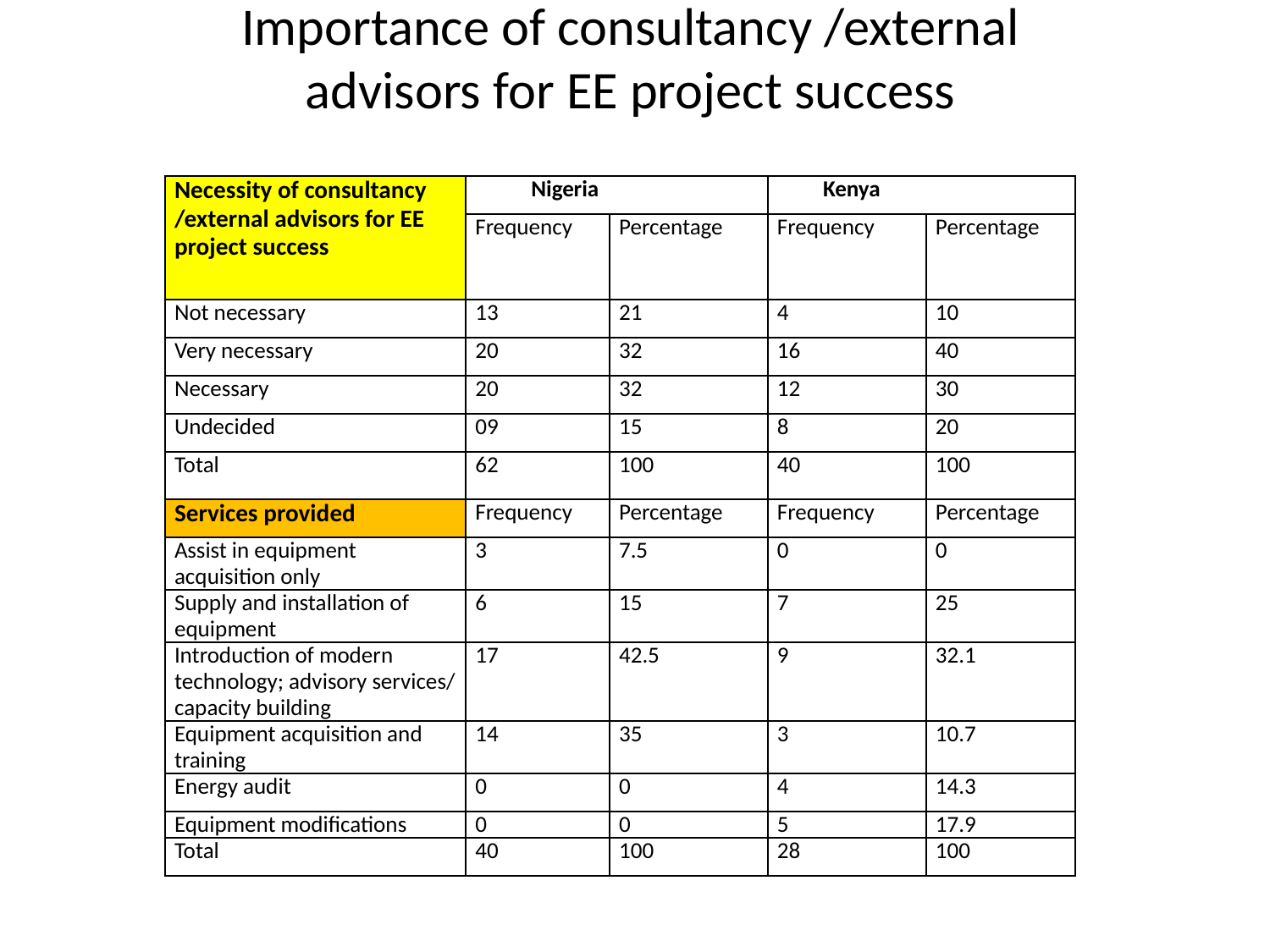

# Importance of consultancy /external advisors for EE project success
| Necessity of consultancy /external advisors for EE project success | Nigeria |  | Kenya |  |
| --- | --- | --- | --- | --- |
|  | Frequency | Percentage | Frequency | Percentage |
| Not necessary | 13 | 21 | 4 | 10 |
| Very necessary | 20 | 32 | 16 | 40 |
| Necessary | 20 | 32 | 12 | 30 |
| Undecided | 09 | 15 | 8 | 20 |
| Total | 62 | 100 | 40 | 100 |
| Services provided | Frequency | Percentage | Frequency | Percentage |
| Assist in equipment acquisition only | 3 | 7.5 | 0 | 0 |
| Supply and installation of equipment | 6 | 15 | 7 | 25 |
| Introduction of modern technology; advisory services/ capacity building | 17 | 42.5 | 9 | 32.1 |
| Equipment acquisition and training | 14 | 35 | 3 | 10.7 |
| Energy audit | 0 | 0 | 4 | 14.3 |
| Equipment modifications | 0 | 0 | 5 | 17.9 |
| Total | 40 | 100 | 28 | 100 |